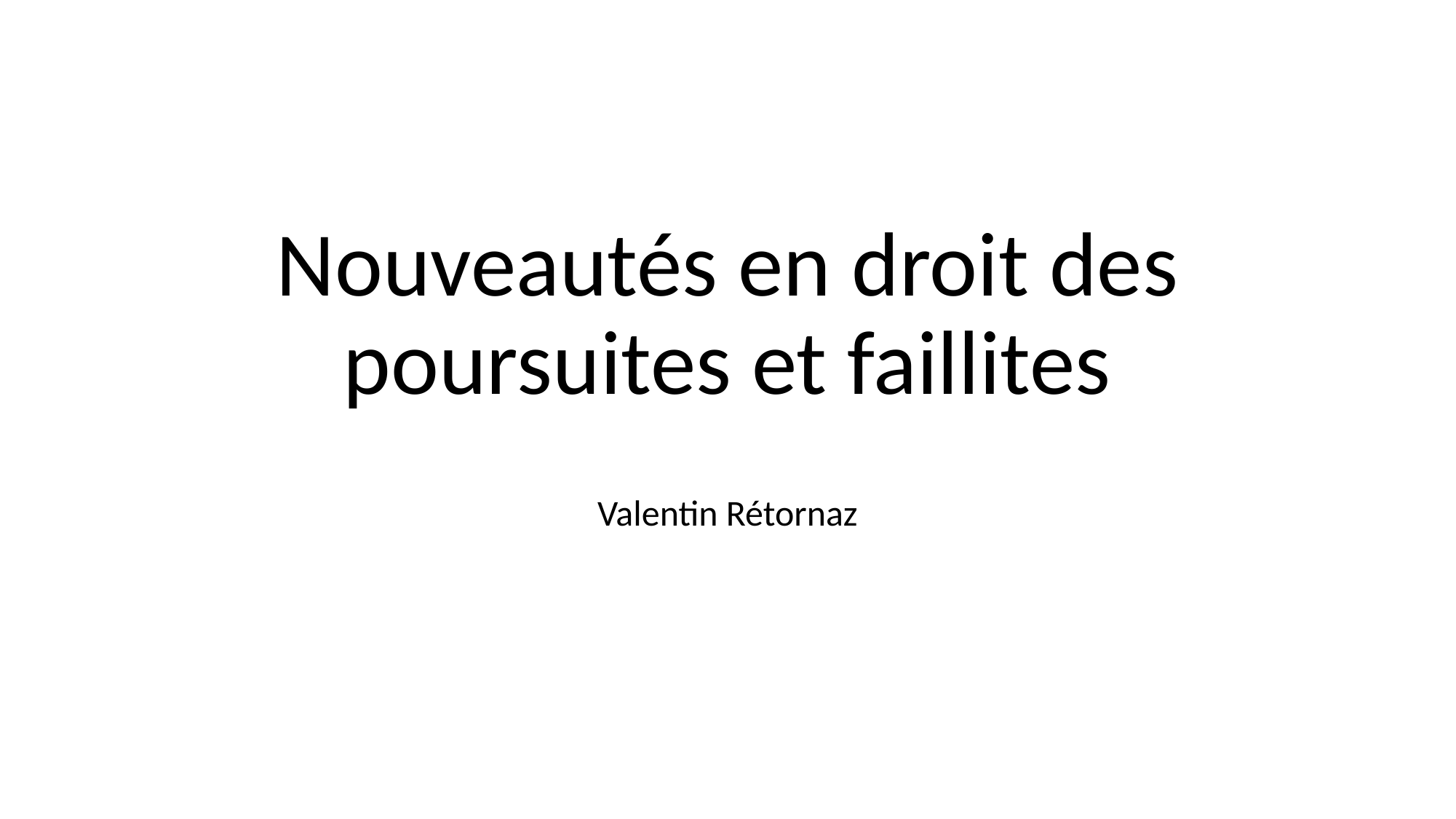

# Nouveautés en droit des poursuites et faillites

Valentin Rétornaz